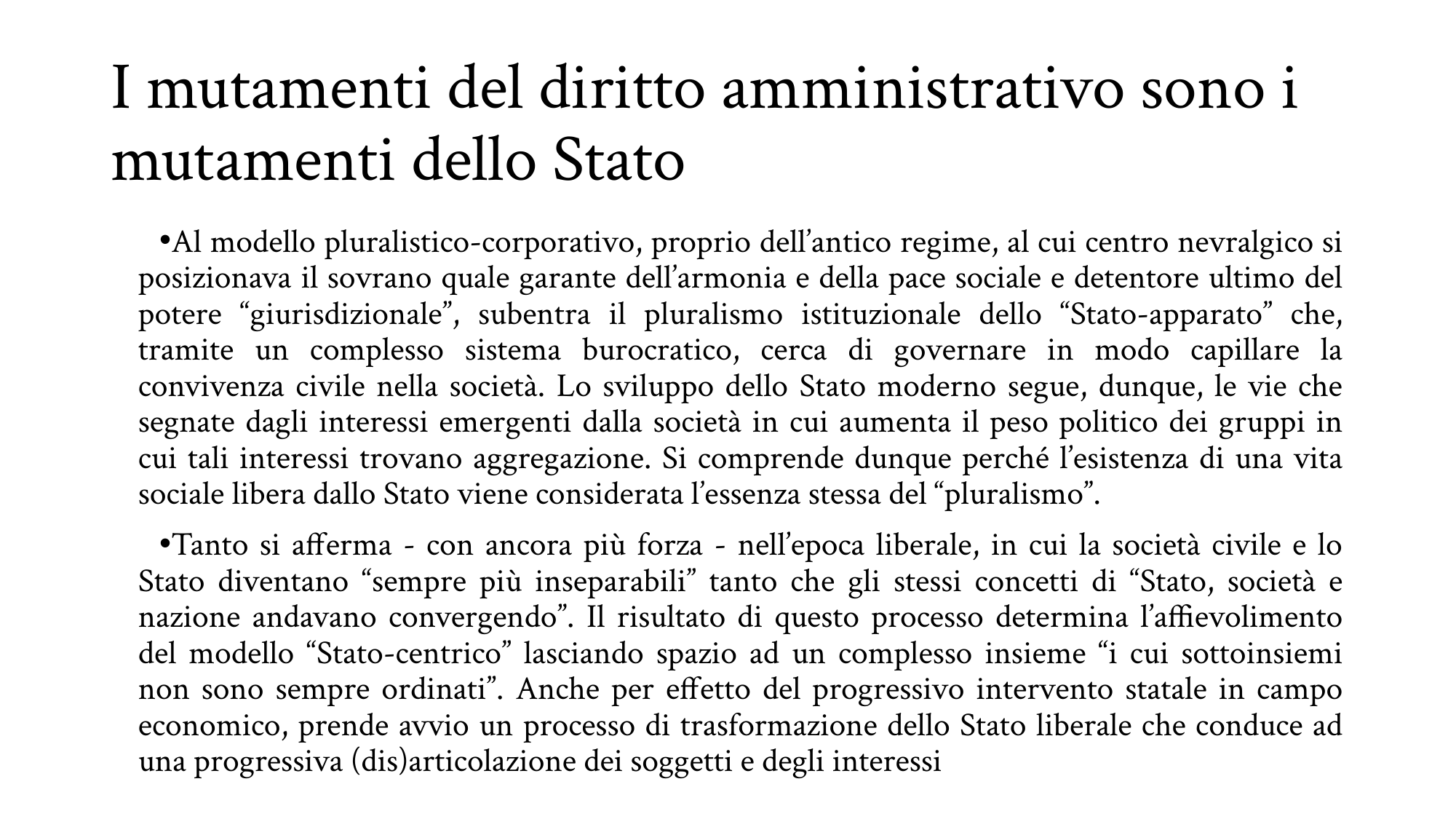

# I mutamenti del diritto amministrativo sono i mutamenti dello Stato
Al modello pluralistico-corporativo, proprio dell’antico regime, al cui centro nevralgico si posizionava il sovrano quale garante dell’armonia e della pace sociale e detentore ultimo del potere “giurisdizionale”, subentra il pluralismo istituzionale dello “Stato-apparato” che, tramite un complesso sistema burocratico, cerca di governare in modo capillare la convivenza civile nella società. Lo sviluppo dello Stato moderno segue, dunque, le vie che segnate dagli interessi emergenti dalla società in cui aumenta il peso politico dei gruppi in cui tali interessi trovano aggregazione. Si comprende dunque perché l’esistenza di una vita sociale libera dallo Stato viene considerata l’essenza stessa del “pluralismo”.
Tanto si afferma - con ancora più forza - nell’epoca liberale, in cui la società civile e lo Stato diventano “sempre più inseparabili” tanto che gli stessi concetti di “Stato, società e nazione andavano convergendo”. Il risultato di questo processo determina l’affievolimento del modello “Stato-centrico” lasciando spazio ad un complesso insieme “i cui sottoinsiemi non sono sempre ordinati”. Anche per effetto del progressivo intervento statale in campo economico, prende avvio un processo di trasformazione dello Stato liberale che conduce ad una progressiva (dis)articolazione dei soggetti e degli interessi